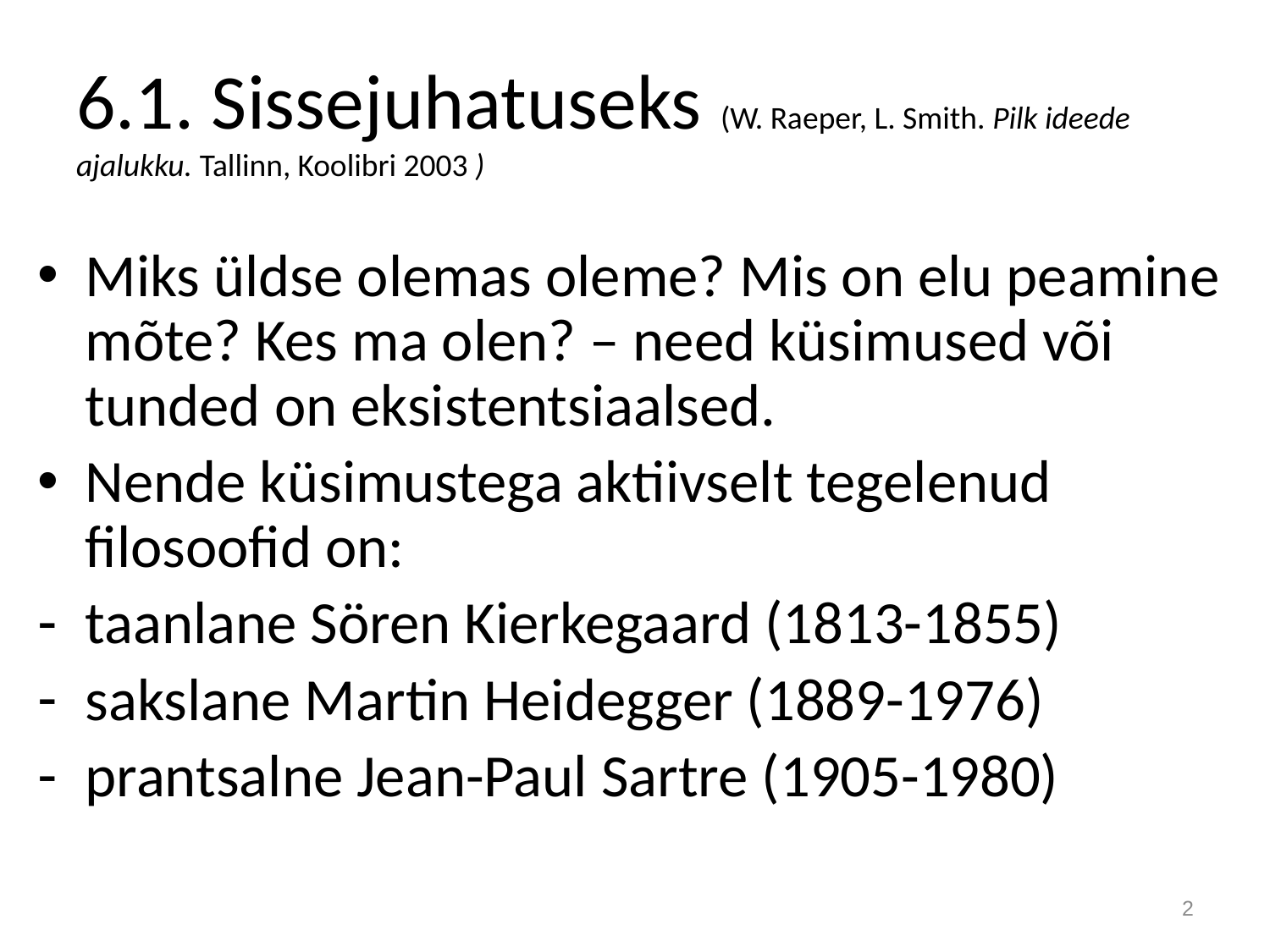

# 6.1. Sissejuhatuseks (W. Raeper, L. Smith. Pilk ideede ajalukku. Tallinn, Koolibri 2003 )
Miks üldse olemas oleme? Mis on elu peamine mõte? Kes ma olen? – need küsimused või tunded on eksistentsiaalsed.
Nende küsimustega aktiivselt tegelenud filosoofid on:
taanlane Sören Kierkegaard (1813-1855)
sakslane Martin Heidegger (1889-1976)
prantsalne Jean-Paul Sartre (1905-1980)
2